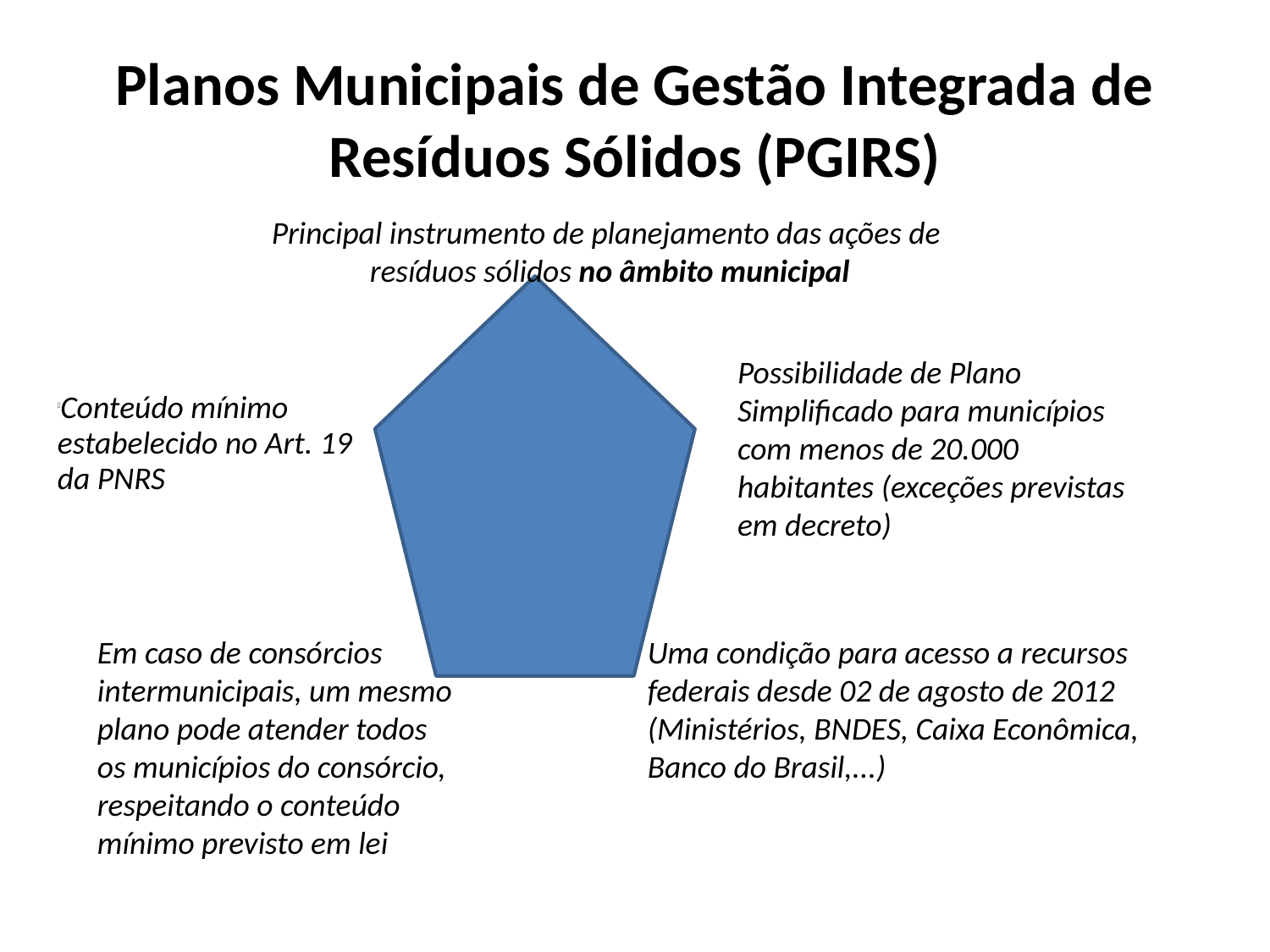

# Planos Municipais de Gestão Integrada de Resíduos Sólidos (PGIRS)
Principal instrumento de planejamento das ações de
resíduos sólidos no âmbito municipal

Conteúdo mínimo estabelecido no Art. 19 da PNRS

Possibilidade de Plano Simplificado para municípios com menos de 20.000 habitantes (exceções previstas em decreto)
Em caso de consórcios intermunicipais, um mesmo plano pode atender todos os municípios do consórcio, respeitando o conteúdo mínimo previsto em lei

Uma condição para acesso a recursos federais desde 02 de agosto de 2012 (Ministérios, BNDES, Caixa Econômica, Banco do Brasil,...)

-